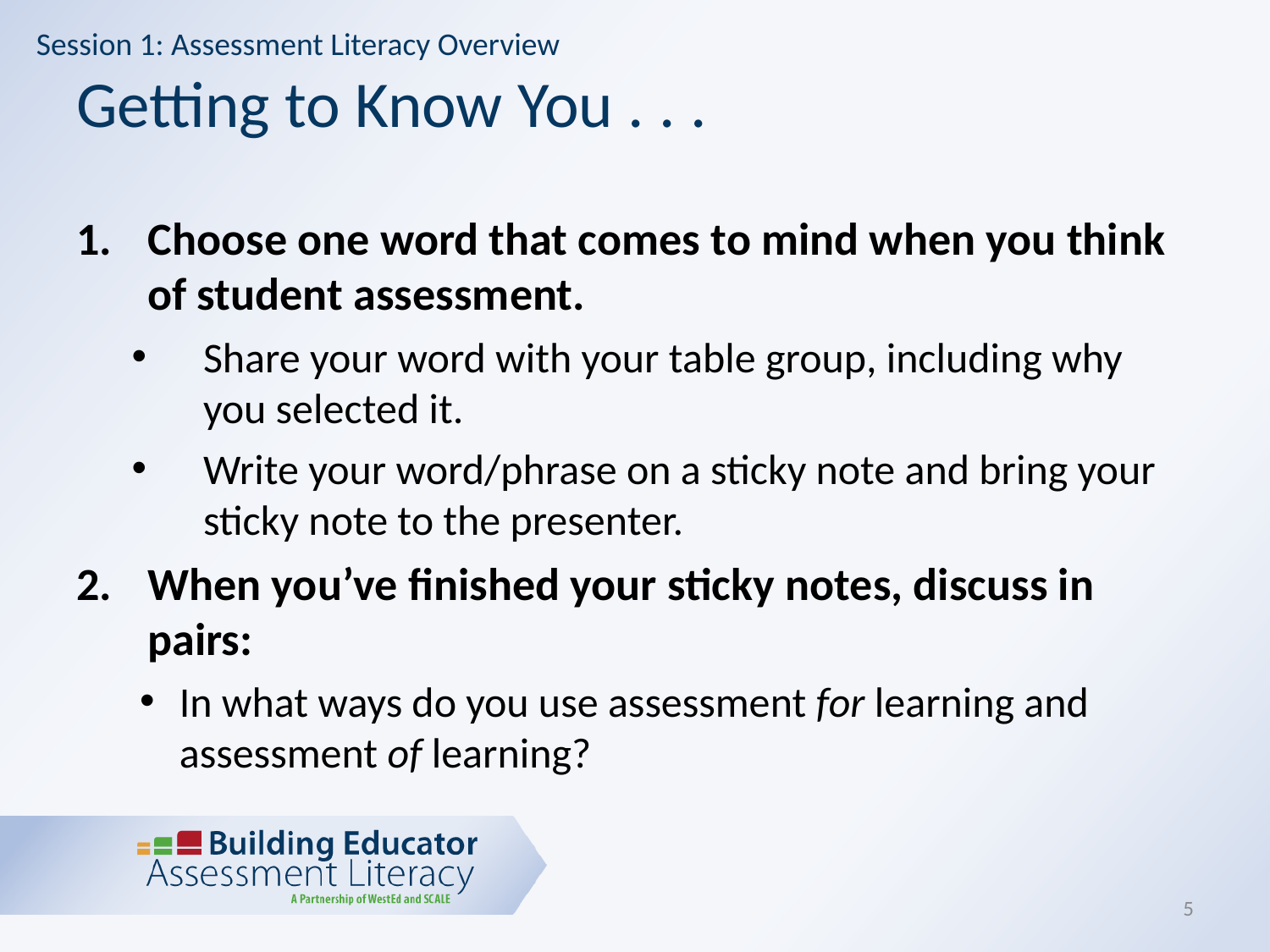

Session 1: Assessment Literacy Overview
# Getting to Know You . . .
Choose one word that comes to mind when you think of student assessment.
Share your word with your table group, including why you selected it.
Write your word/phrase on a sticky note and bring your sticky note to the presenter.
When you’ve finished your sticky notes, discuss in pairs:
In what ways do you use assessment for learning and assessment of learning?
5